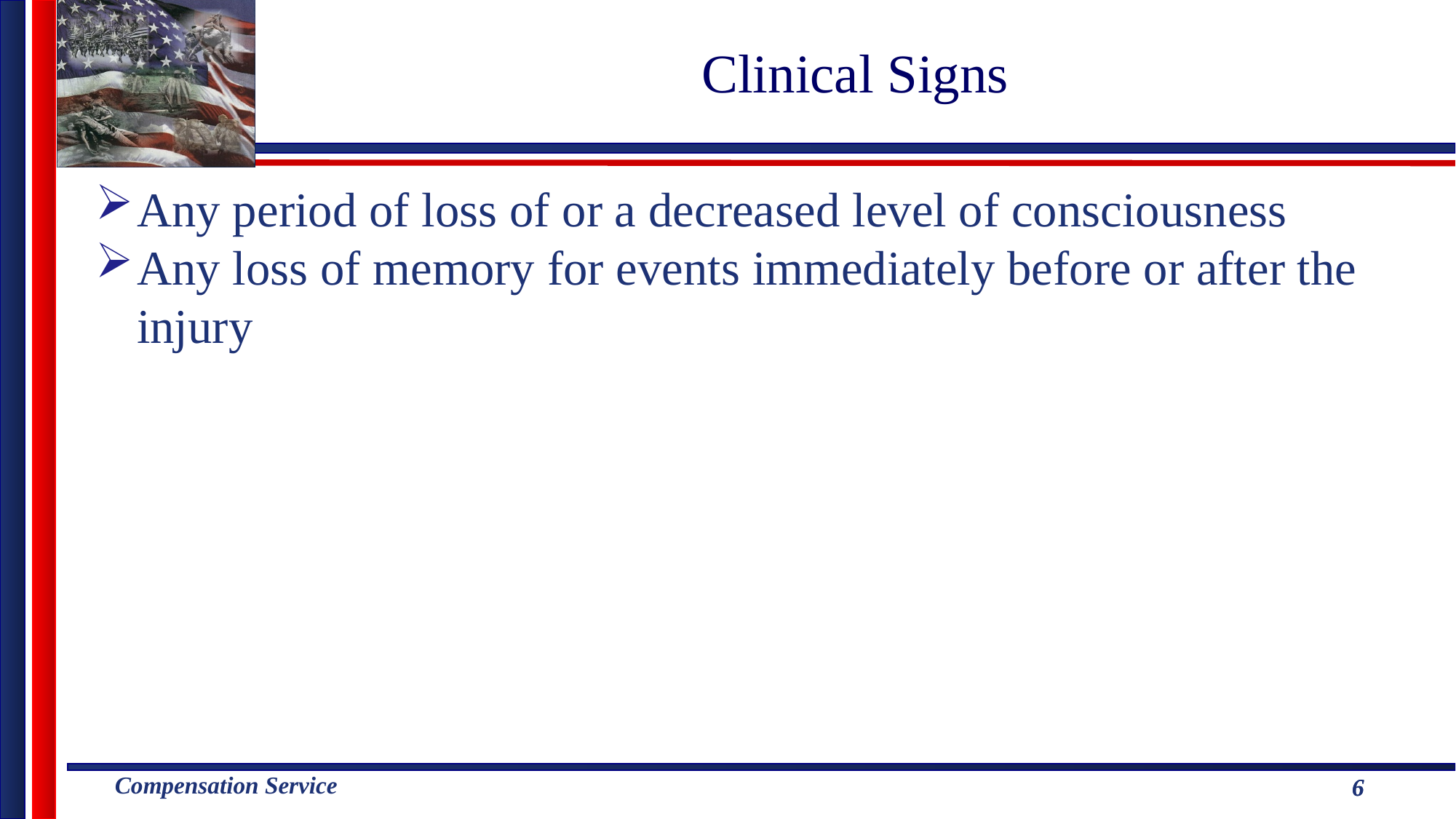

Clinical Signs
Any period of loss of or a decreased level of consciousness
Any loss of memory for events immediately before or after the injury
6
6